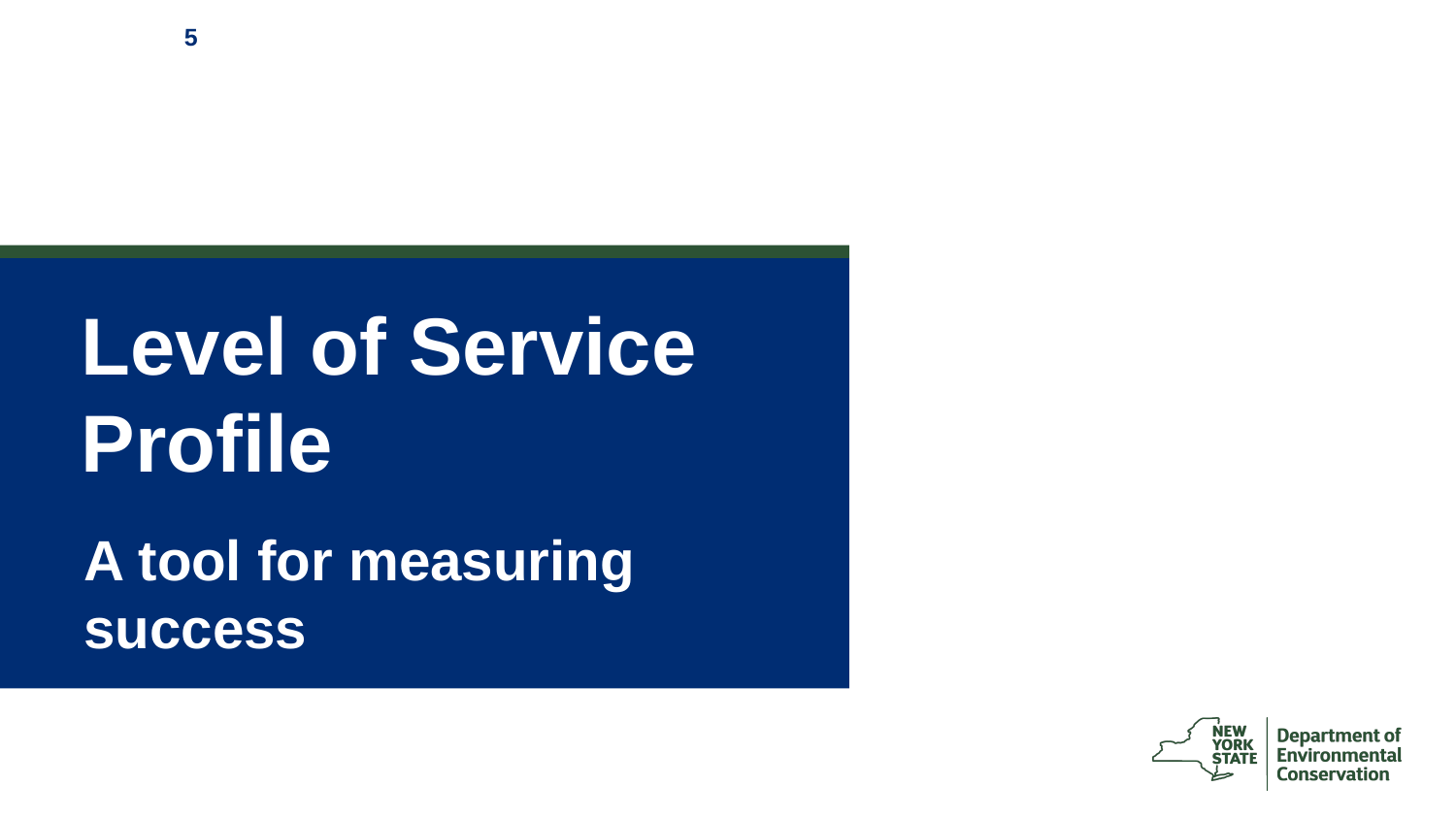

# Level of Service Profile
A tool for measuring success